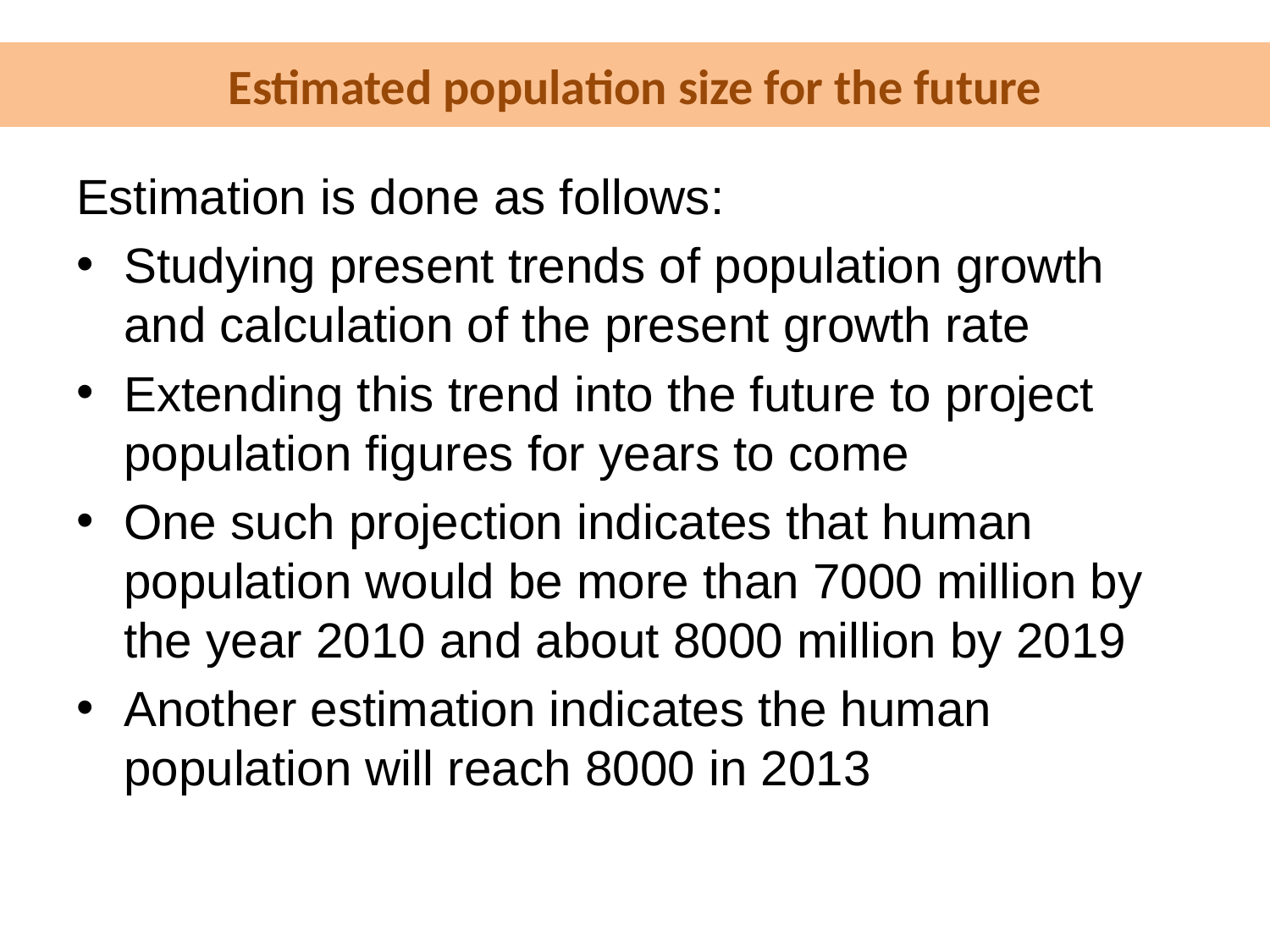

# Estimated population size for the future
Estimation is done as follows:
Studying present trends of population growth and calculation of the present growth rate
Extending this trend into the future to project population figures for years to come
One such projection indicates that human population would be more than 7000 million by the year 2010 and about 8000 million by 2019
Another estimation indicates the human population will reach 8000 in 2013